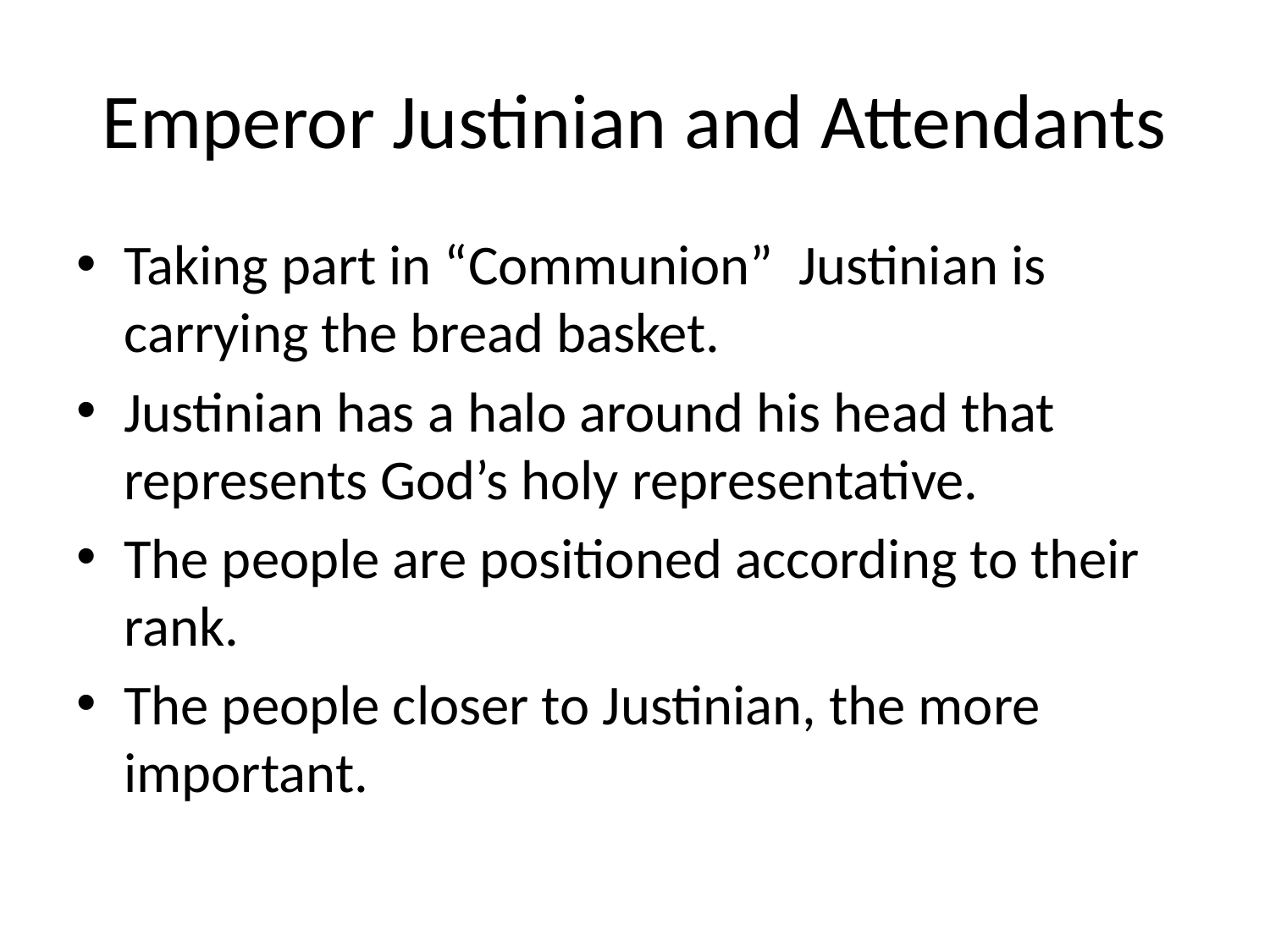

# Emperor Justinian and Attendants
Taking part in “Communion”  Justinian is carrying the bread basket.
Justinian has a halo around his head that represents God’s holy representative.
The people are positioned according to their rank.
The people closer to Justinian, the more important.